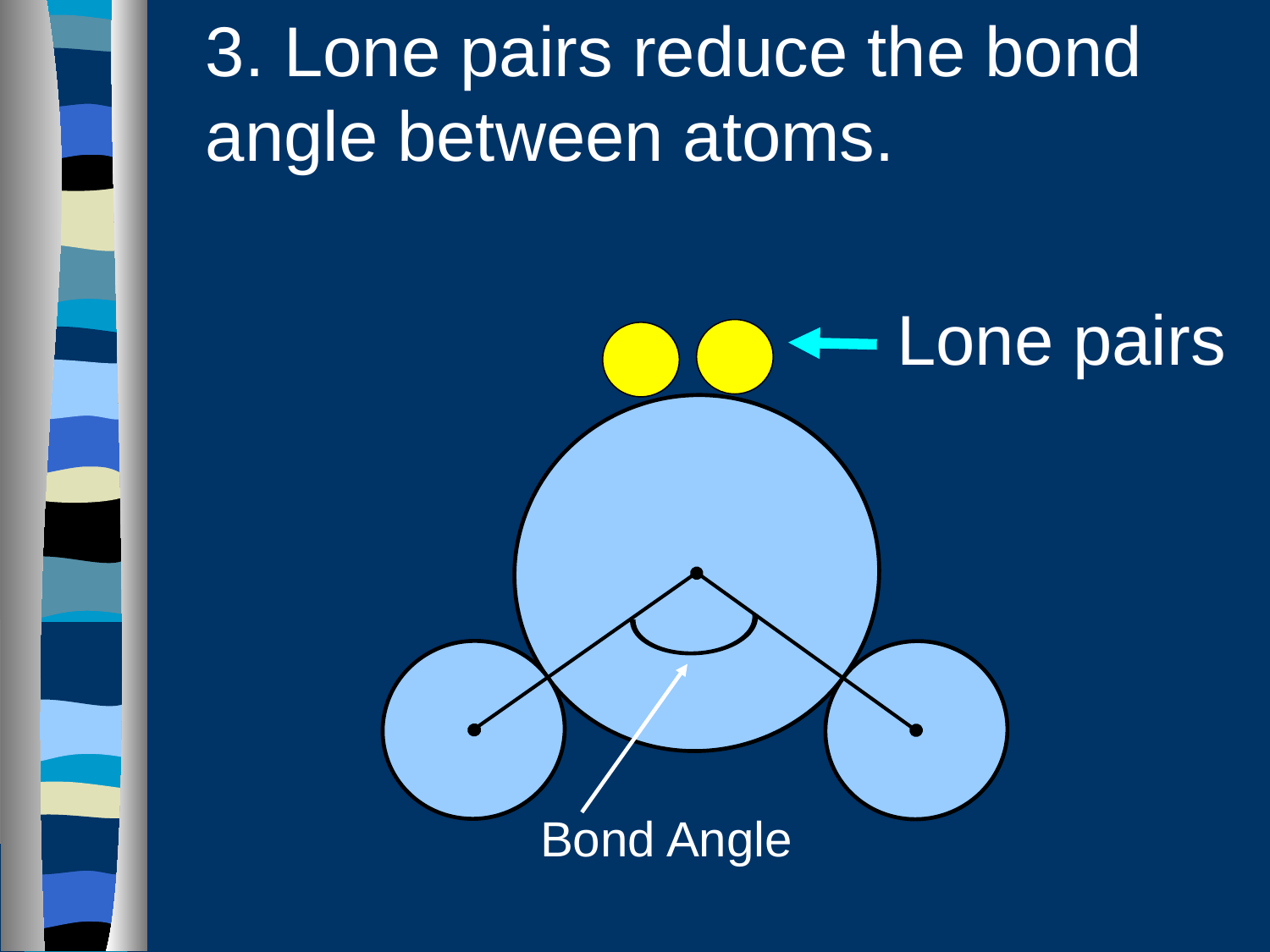

3. Lone pairs reduce the bond angle between atoms.

     Lone pairs

Bond Angle